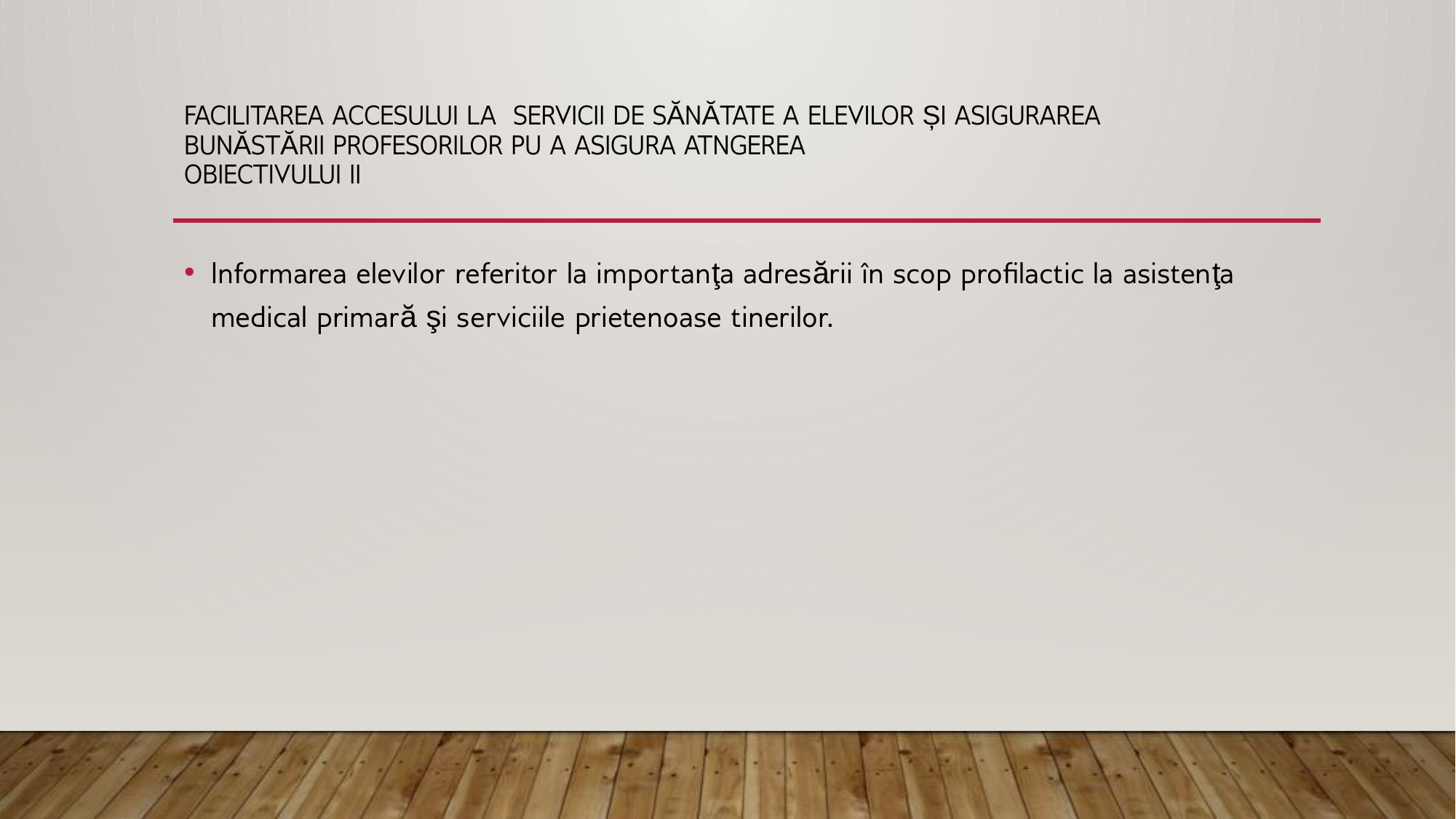

# Facilitarea accesului la  servicii de sănătate a elevilor și asigurarea bunăstării profesorilor pu a asigura atngerea obiectivului II
Informarea elevilor referitor la importanţa adresării în scop profilactic la asistenţa medical primară şi serviciile prietenoase tinerilor.